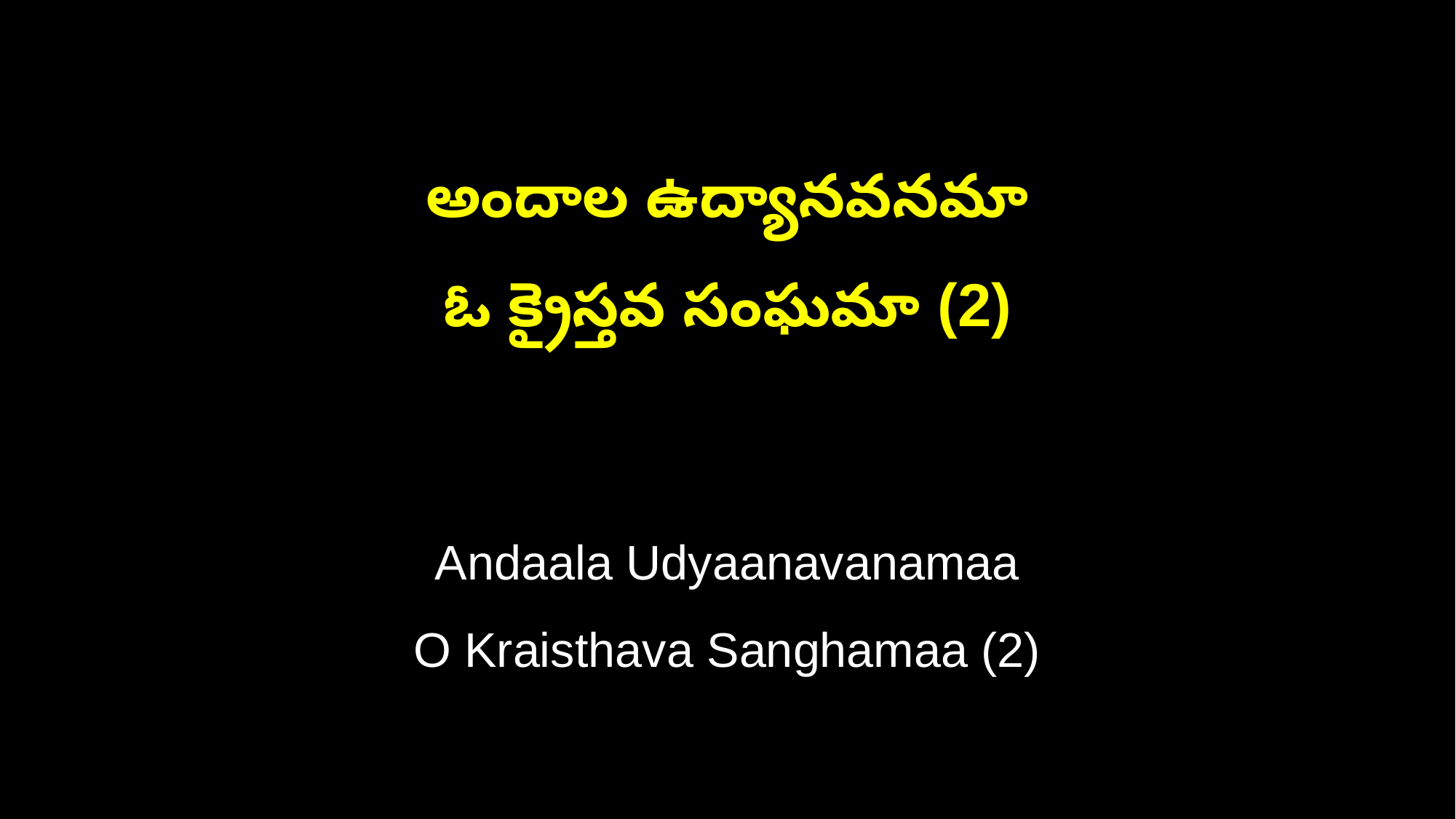

అందాల ఉద్యానవనమా
ఓ క్రైస్తవ సంఘమా (2)
Andaala Udyaanavanamaa
O Kraisthava Sanghamaa (2)